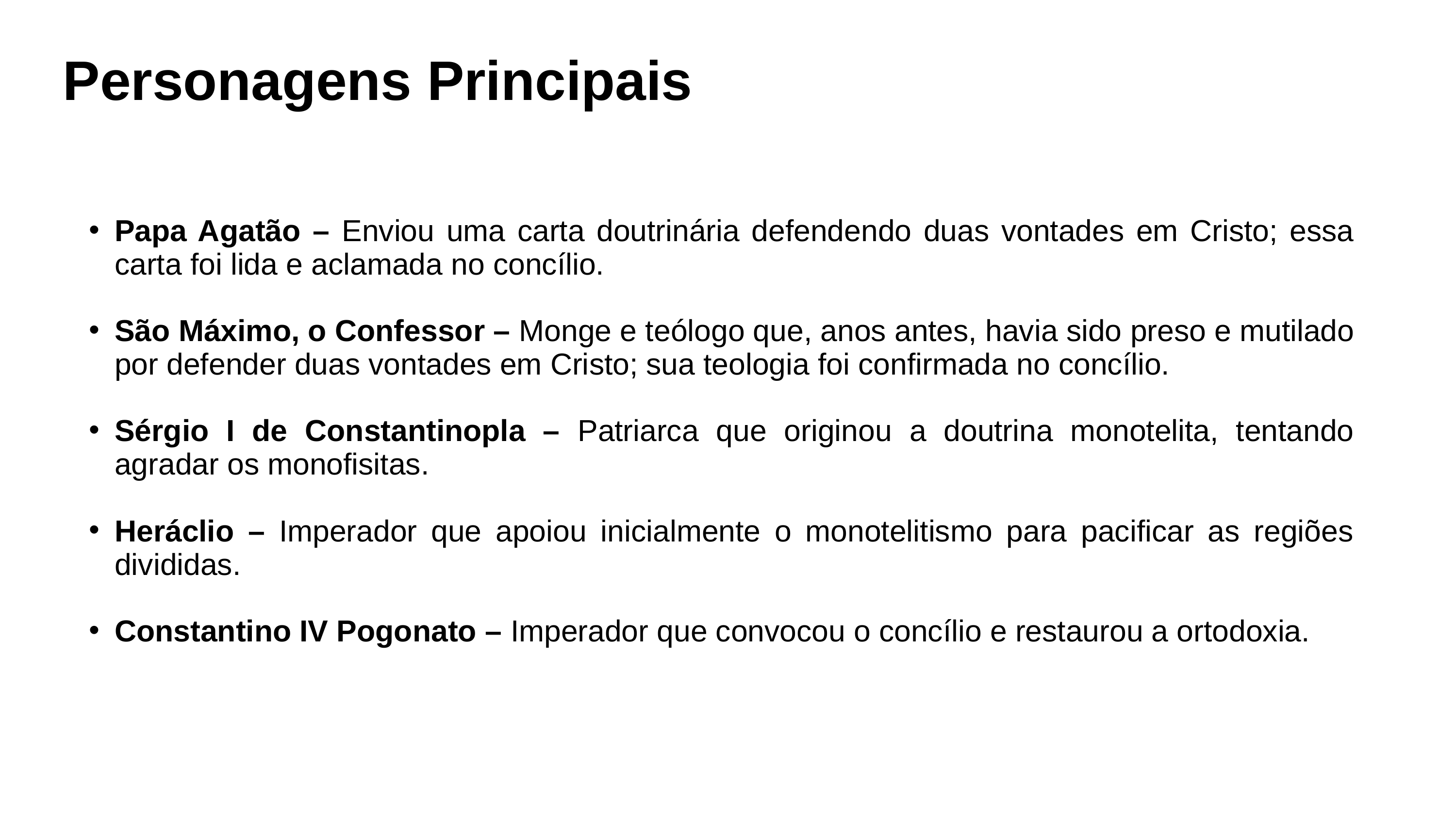

Personagens Principais

Papa Agatão – Enviou uma carta doutrinária defendendo duas vontades em Cristo; essa carta foi lida e aclamada no concílio.

São Máximo, o Confessor – Monge e teólogo que, anos antes, havia sido preso e mutilado por defender duas vontades em Cristo; sua teologia foi confirmada no concílio.

Sérgio I de Constantinopla – Patriarca que originou a doutrina monotelita, tentando agradar os monofisitas.

Heráclio – Imperador que apoiou inicialmente o monotelitismo para pacificar as regiões divididas.

Constantino IV Pogonato – Imperador que convocou o concílio e restaurou a ortodoxia.